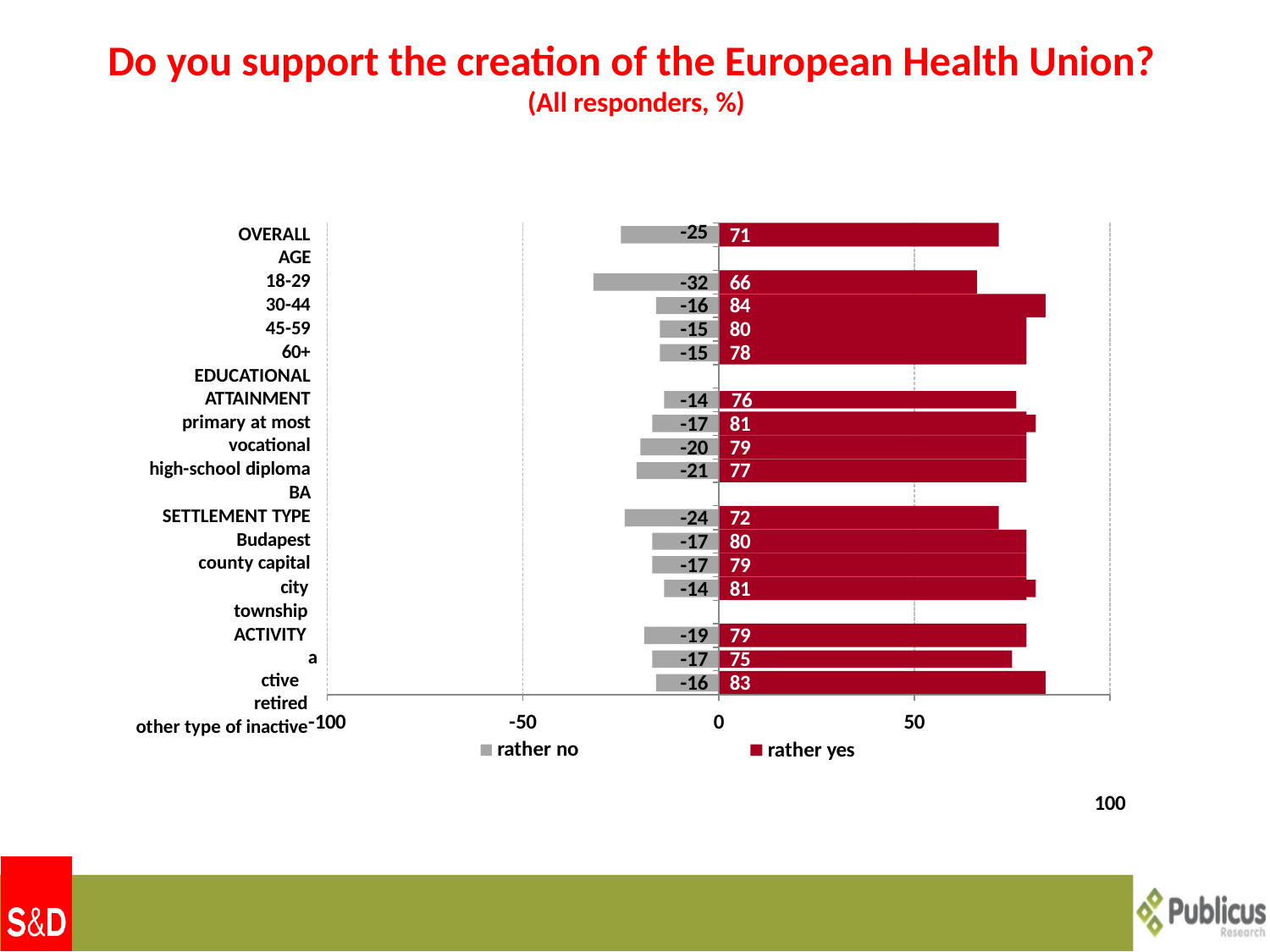

# Do you support the creation of the European Health Union? (All responders, %)
OVERALL
AGE 18-29
30-44
45-59
60+
EDUCATIONAL ATTAINMENT
primary at most
vocational high-school diploma
BA
SETTLEMENT TYPE
Budapest
county capital
city township ACTIVITY
active
retired other type of inactive

71

-25

-32
66
-16

84
-15

80
-15

78
-14	76
-17
81
-20
79
-21

77

-24
72
-17

80
-17

79
-14
81
-19
79
-17
75
-16
83
-50
rather no
-100
0
50
rather yes

100